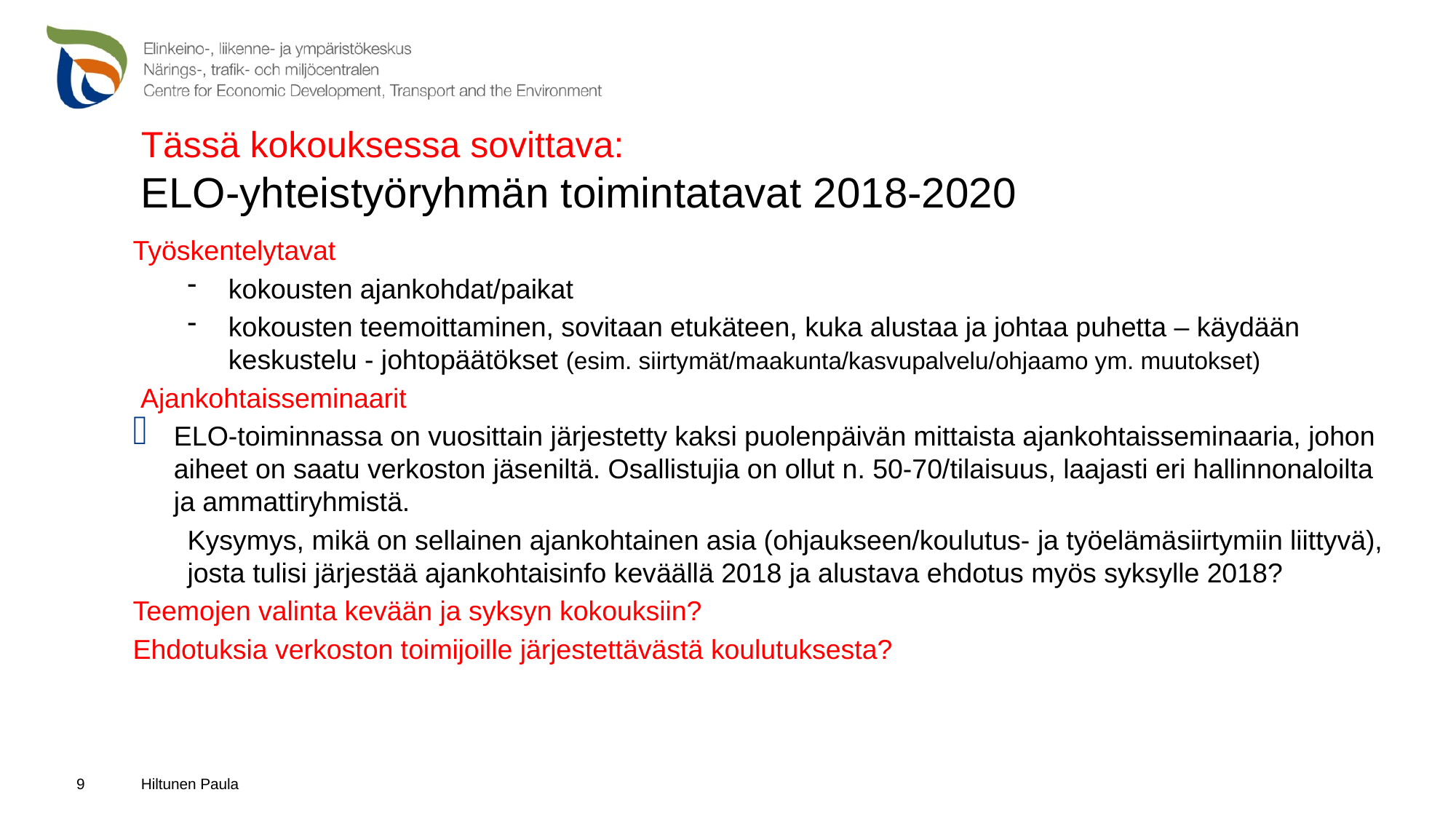

# Tässä kokouksessa sovittava: ELO-yhteistyöryhmän toimintatavat 2018-2020
Työskentelytavat
kokousten ajankohdat/paikat
kokousten teemoittaminen, sovitaan etukäteen, kuka alustaa ja johtaa puhetta – käydään keskustelu - johtopäätökset (esim. siirtymät/maakunta/kasvupalvelu/ohjaamo ym. muutokset)
 Ajankohtaisseminaarit
ELO-toiminnassa on vuosittain järjestetty kaksi puolenpäivän mittaista ajankohtaisseminaaria, johon aiheet on saatu verkoston jäseniltä. Osallistujia on ollut n. 50-70/tilaisuus, laajasti eri hallinnonaloilta ja ammattiryhmistä.
Kysymys, mikä on sellainen ajankohtainen asia (ohjaukseen/koulutus- ja työelämäsiirtymiin liittyvä), josta tulisi järjestää ajankohtaisinfo keväällä 2018 ja alustava ehdotus myös syksylle 2018?
Teemojen valinta kevään ja syksyn kokouksiin?
Ehdotuksia verkoston toimijoille järjestettävästä koulutuksesta?

Hiltunen Paula
9